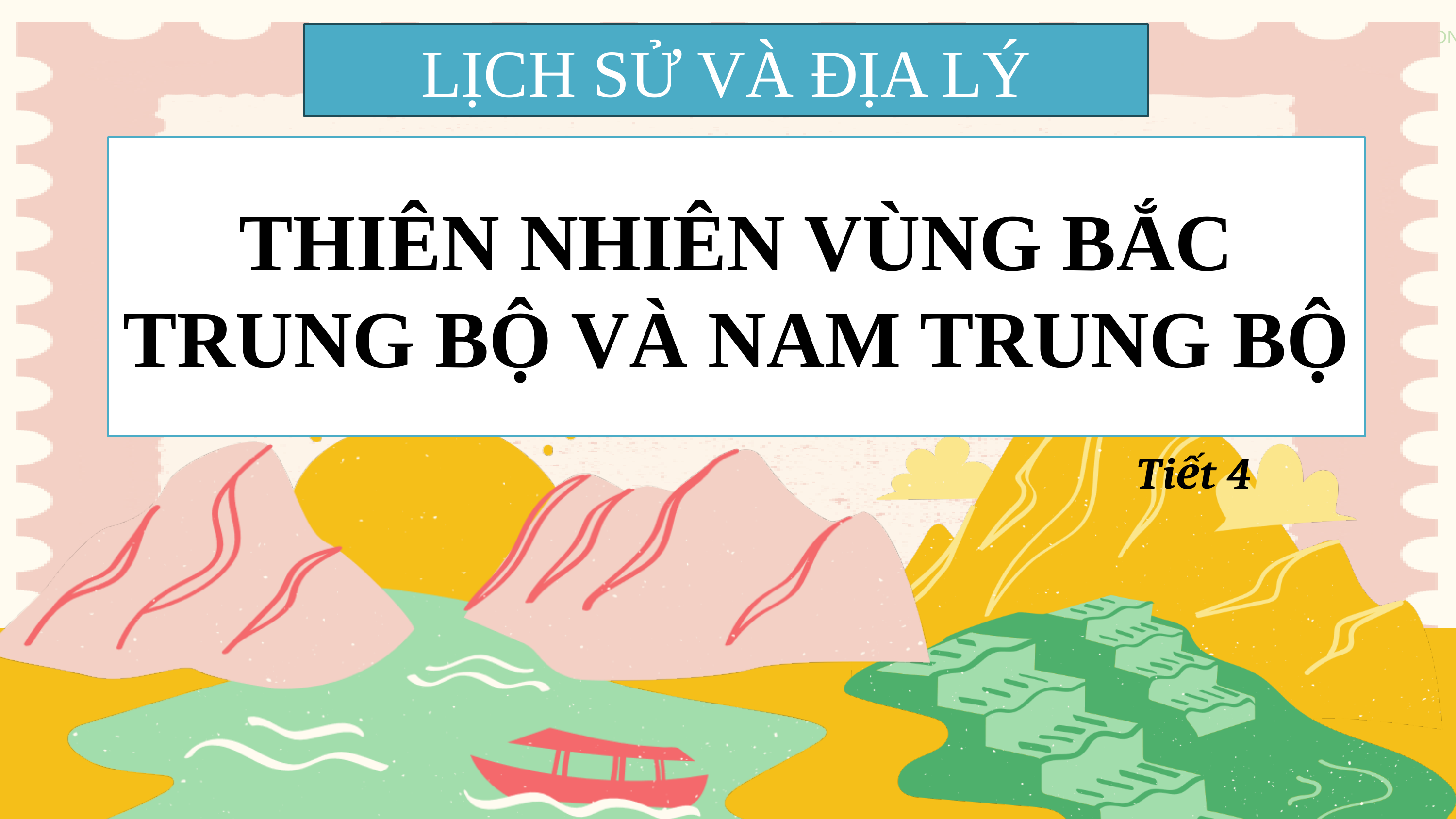

LỊCH SỬ VÀ ĐỊA LÝ
THIÊN NHIÊN VÙNG BẮC TRUNG BỘ VÀ NAM TRUNG BỘ

Tiết 4